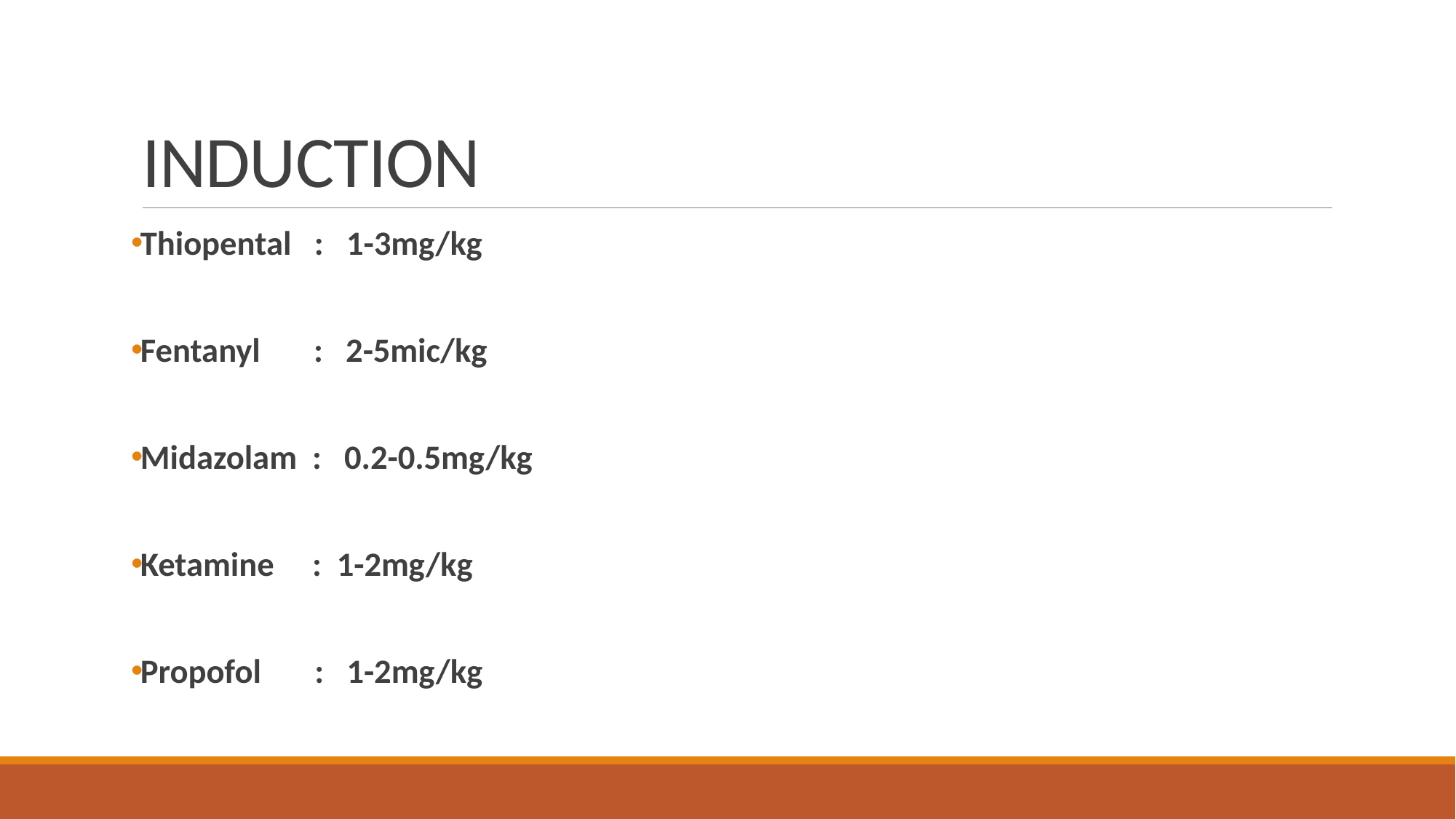

# INDUCTION
Thiopental   :   1-3mg/kg

Fentanyl       :   2-5mic/kg

Midazolam  :   0.2-0.5mg/kg

Ketamine     :  1-2mg/kg

Propofol       :   1-2mg/kg